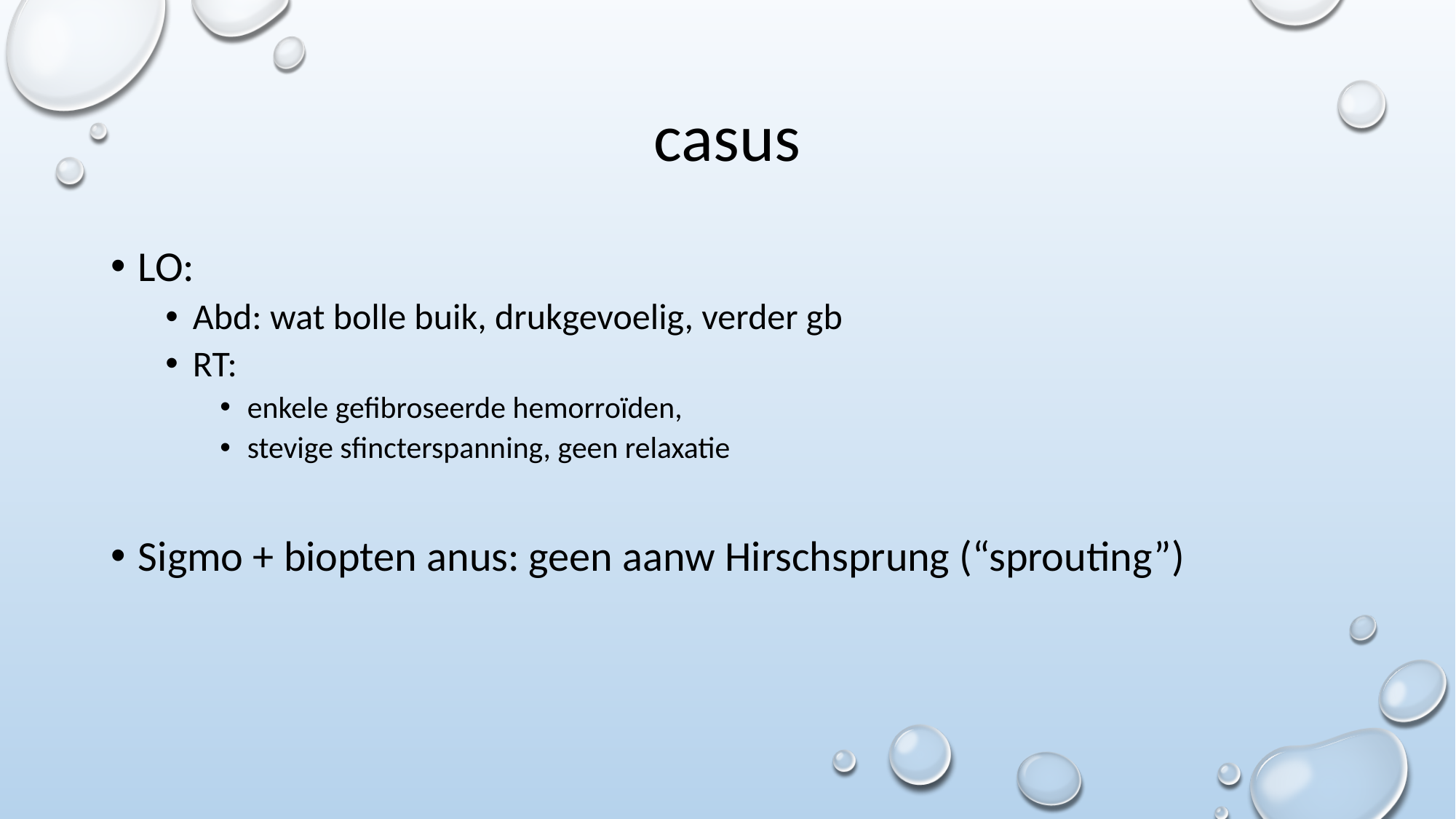

# casus
LO:
Abd: wat bolle buik, drukgevoelig, verder gb
RT:
enkele gefibroseerde hemorroïden,
stevige sfincterspanning, geen relaxatie

Sigmo + biopten anus: geen aanw Hirschsprung (“sprouting”)